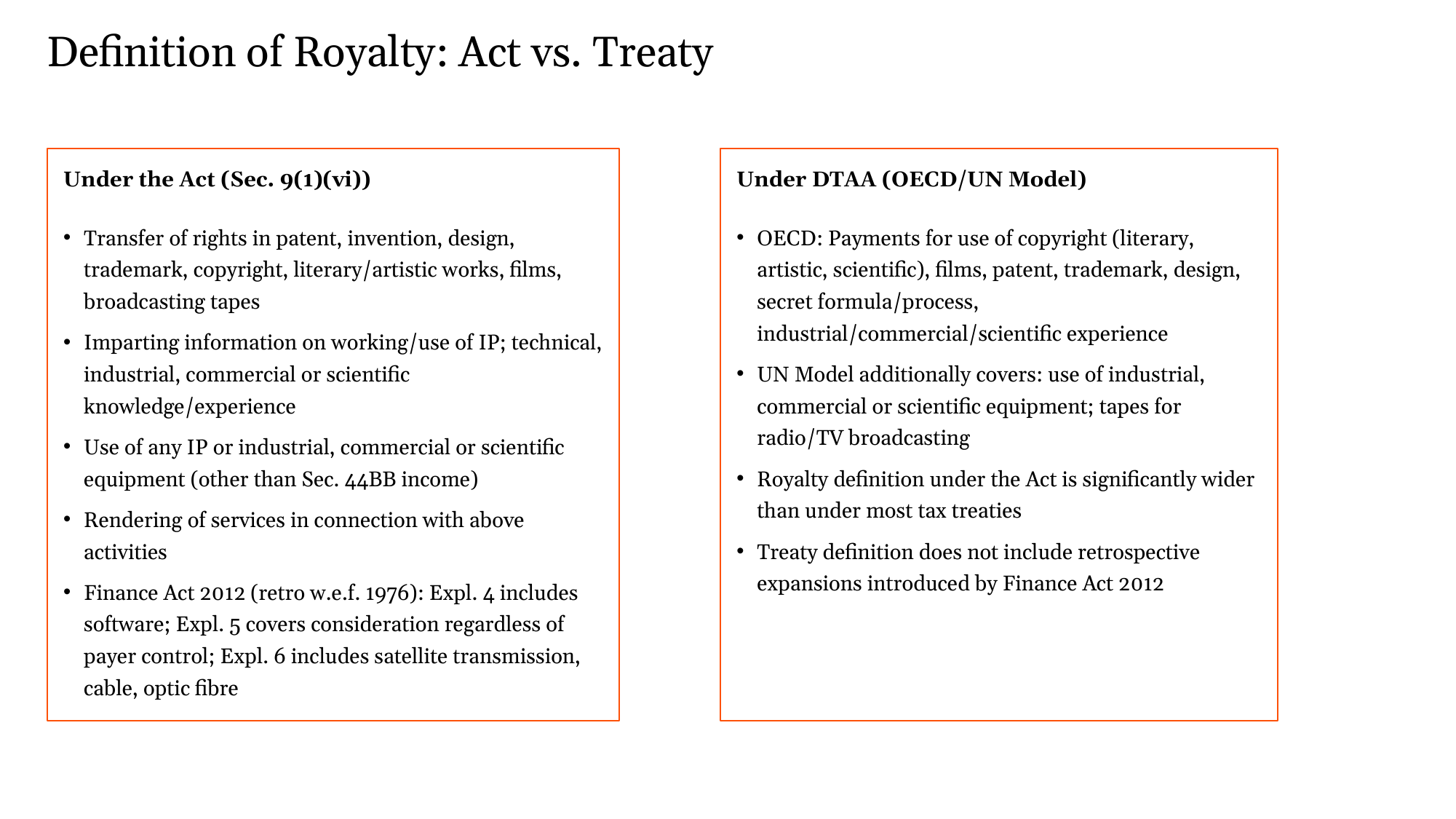

# Definition of Royalty: Act vs. Treaty
Under the Act (Sec. 9(1)(vi))
Transfer of rights in patent, invention, design, trademark, copyright, literary/artistic works, films, broadcasting tapes
Imparting information on working/use of IP; technical, industrial, commercial or scientific knowledge/experience
Use of any IP or industrial, commercial or scientific equipment (other than Sec. 44BB income)
Rendering of services in connection with above activities
Finance Act 2012 (retro w.e.f. 1976): Expl. 4 includes software; Expl. 5 covers consideration regardless of payer control; Expl. 6 includes satellite transmission, cable, optic fibre
Under DTAA (OECD/UN Model)
OECD: Payments for use of copyright (literary, artistic, scientific), films, patent, trademark, design, secret formula/process, industrial/commercial/scientific experience
UN Model additionally covers: use of industrial, commercial or scientific equipment; tapes for radio/TV broadcasting
Royalty definition under the Act is significantly wider than under most tax treaties
Treaty definition does not include retrospective expansions introduced by Finance Act 2012
25